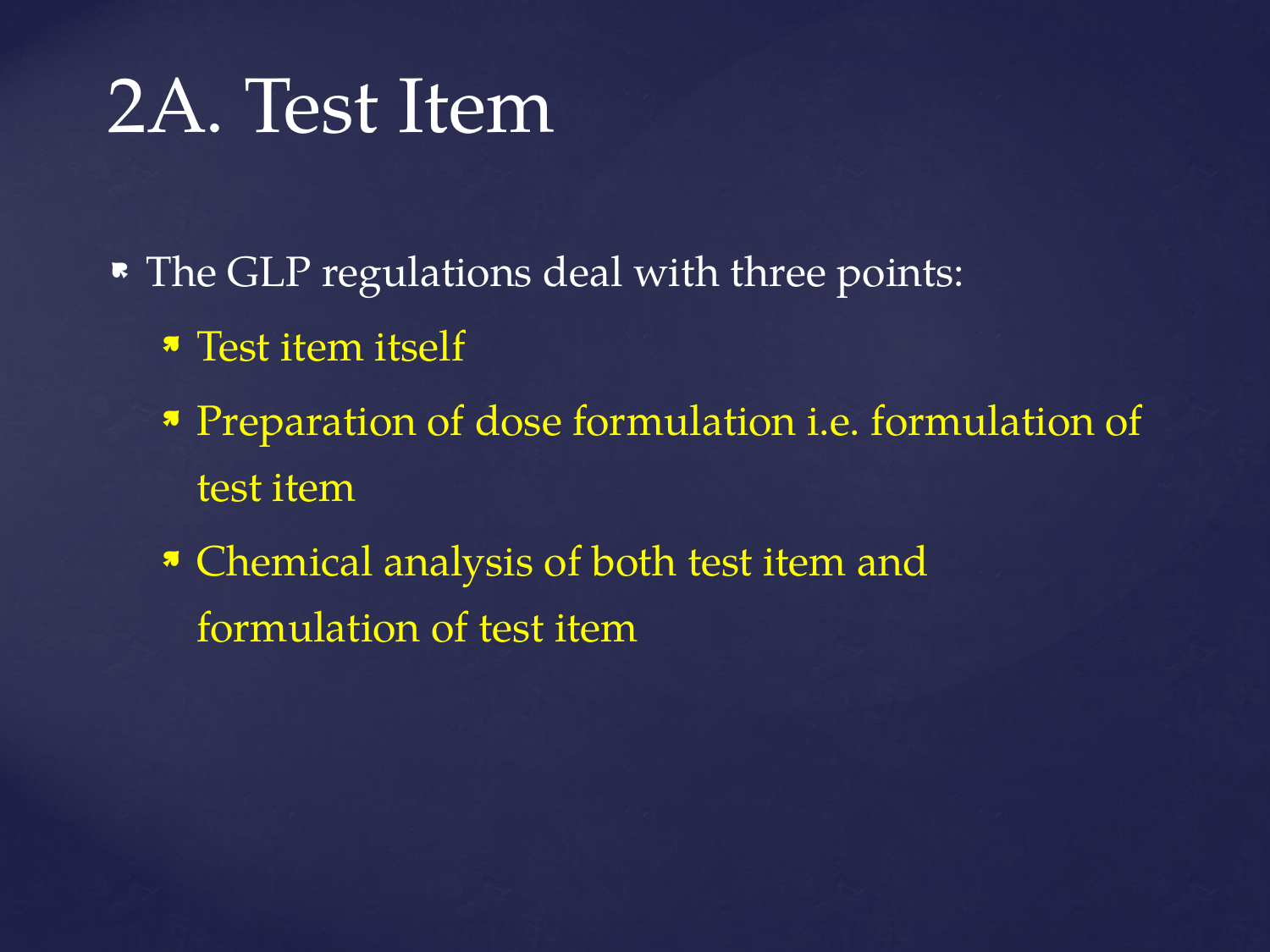

# 2A. Test Item
The GLP regulations deal with three points:
Test item itself
Preparation of dose formulation i.e. formulation of test item
Chemical analysis of both test item and formulation of test item